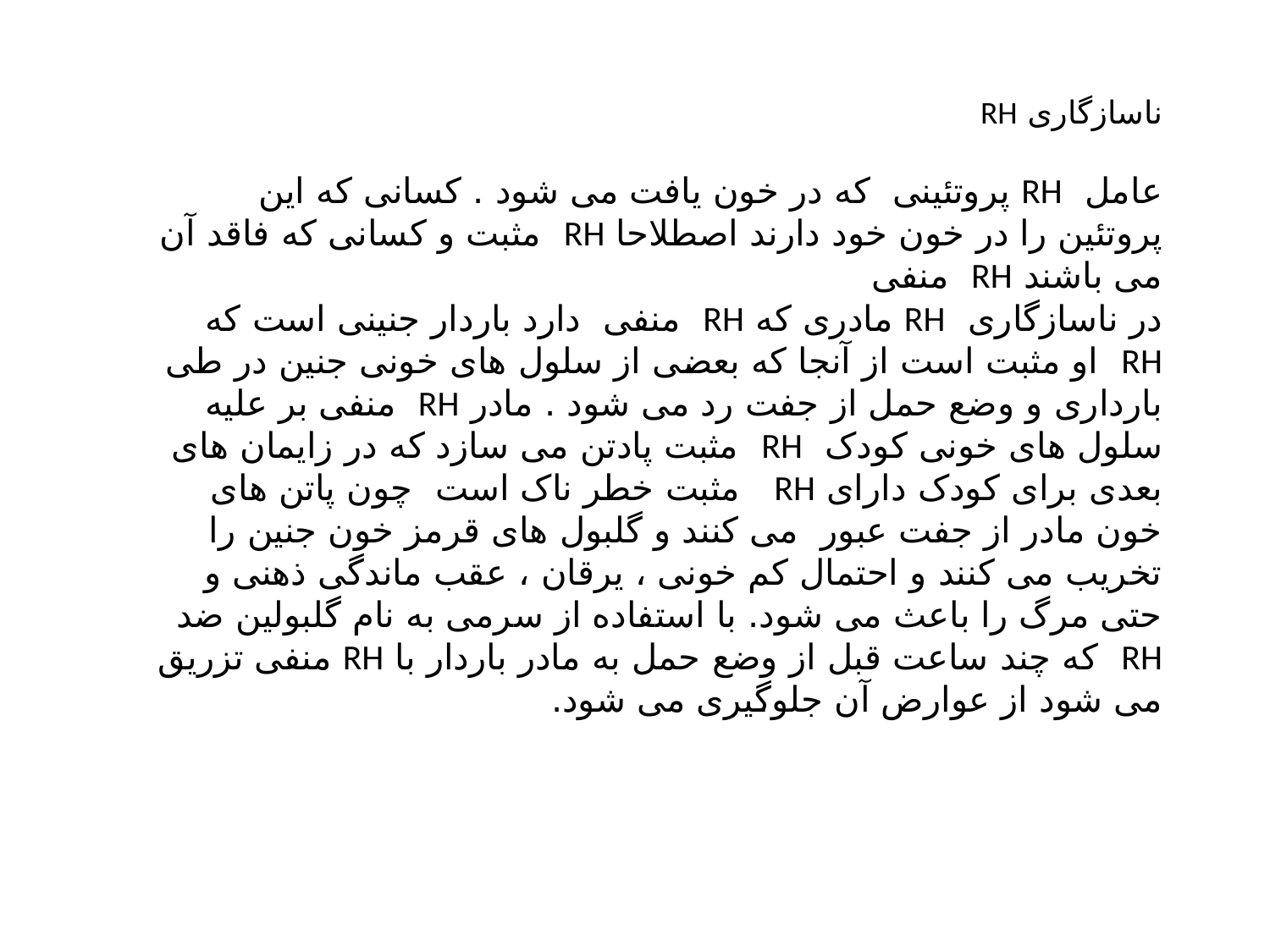

ناسازگاری RH

عامل  RH پروتئینی  که در خون یافت می شود . کسانی که این پروتئین را در خون خود دارند اصطلاحا RH  مثبت و کسانی که فاقد آن می باشند RH  منفی
در ناسازگاری  RH مادری که RH  منفی  دارد باردار جنینی است که RH  او مثبت است از آنجا که بعضی از سلول های خونی جنین در طی بارداری و وضع حمل از جفت رد می شود . مادر RH  منفی بر علیه سلول های خونی کودک  RH  مثبت پادتن می سازد که در زایمان های بعدی برای کودک دارای RH   مثبت خطر ناک است  چون پاتن های خون مادر از جفت عبور  می کنند و گلبول های قرمز خون جنین را تخریب می کنند و احتمال کم خونی ، یرقان ، عقب ماندگی ذهنی و حتی مرگ را باعث می شود. با استفاده از سرمی به نام گلبولین ضد RH  که چند ساعت قبل از وضع حمل به مادر باردار با RH منفی تزریق می شود از عوارض آن جلوگیری می شود.